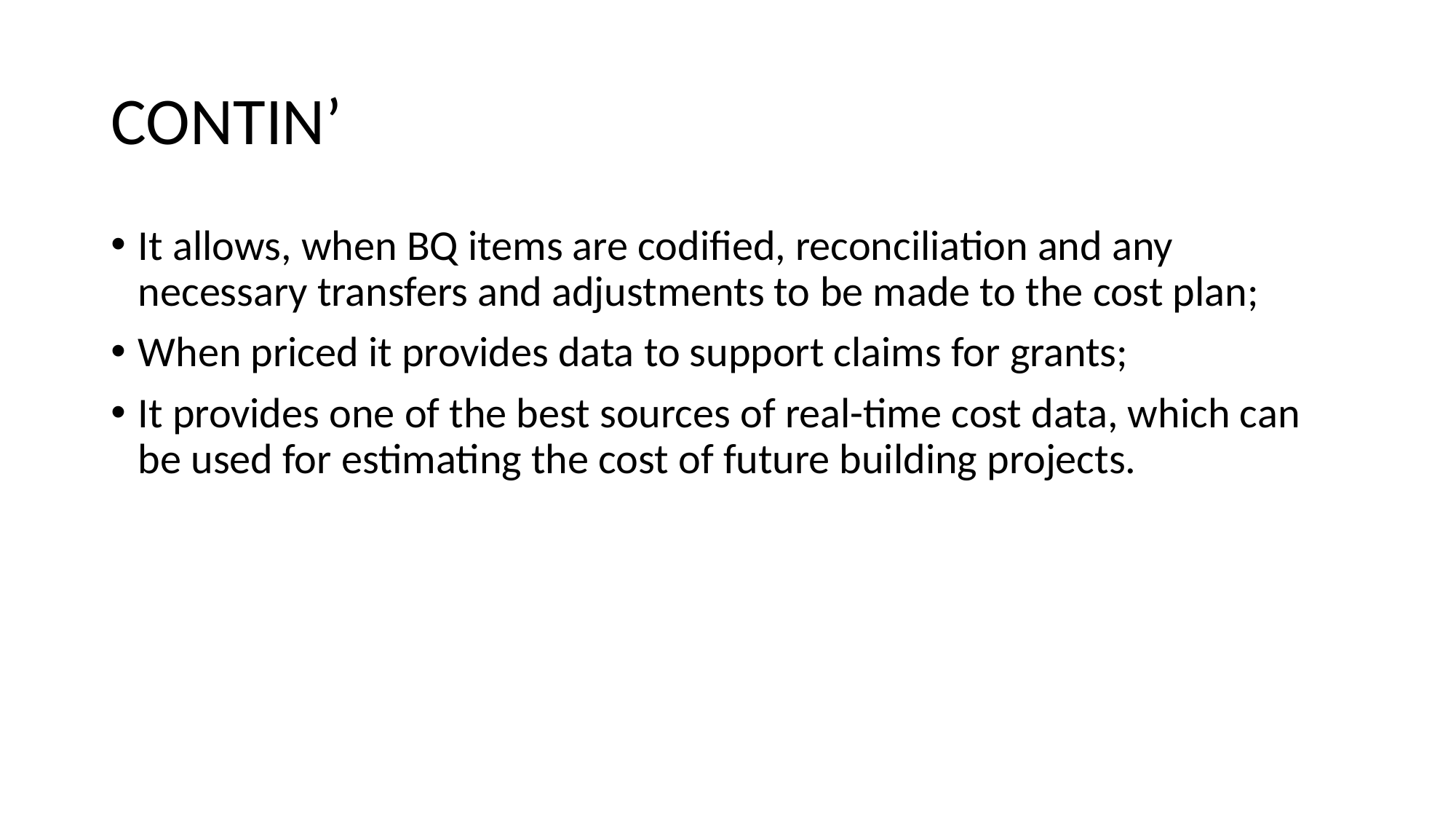

# CONTIN’
It allows, when BQ items are codified, reconciliation and any necessary transfers and adjustments to be made to the cost plan;
When priced it provides data to support claims for grants;
It provides one of the best sources of real-time cost data, which can be used for estimating the cost of future building projects.